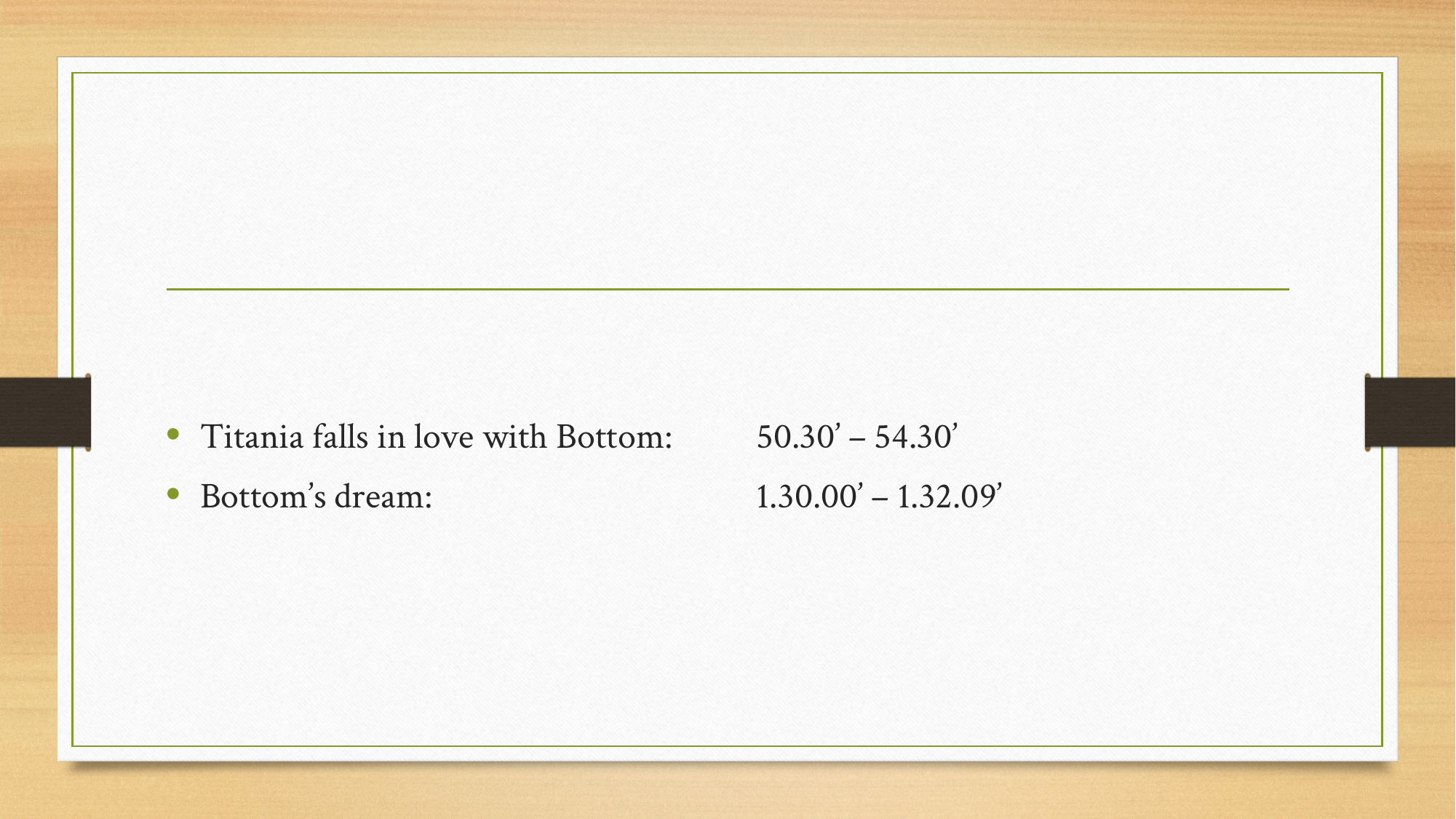

# Midsummer Night’s Dream (1968) Directed by Peter Hall with the Royal Shakespeare Academy’s cast of actors and actresses https://www.youtube.com/watch?v=4RD-7aRcxmA&has_verified=1
Titania falls in love with Bottom:
Bottom’s dream:

50.30’ – 54.30’
1.30.00’ – 1.32.09’